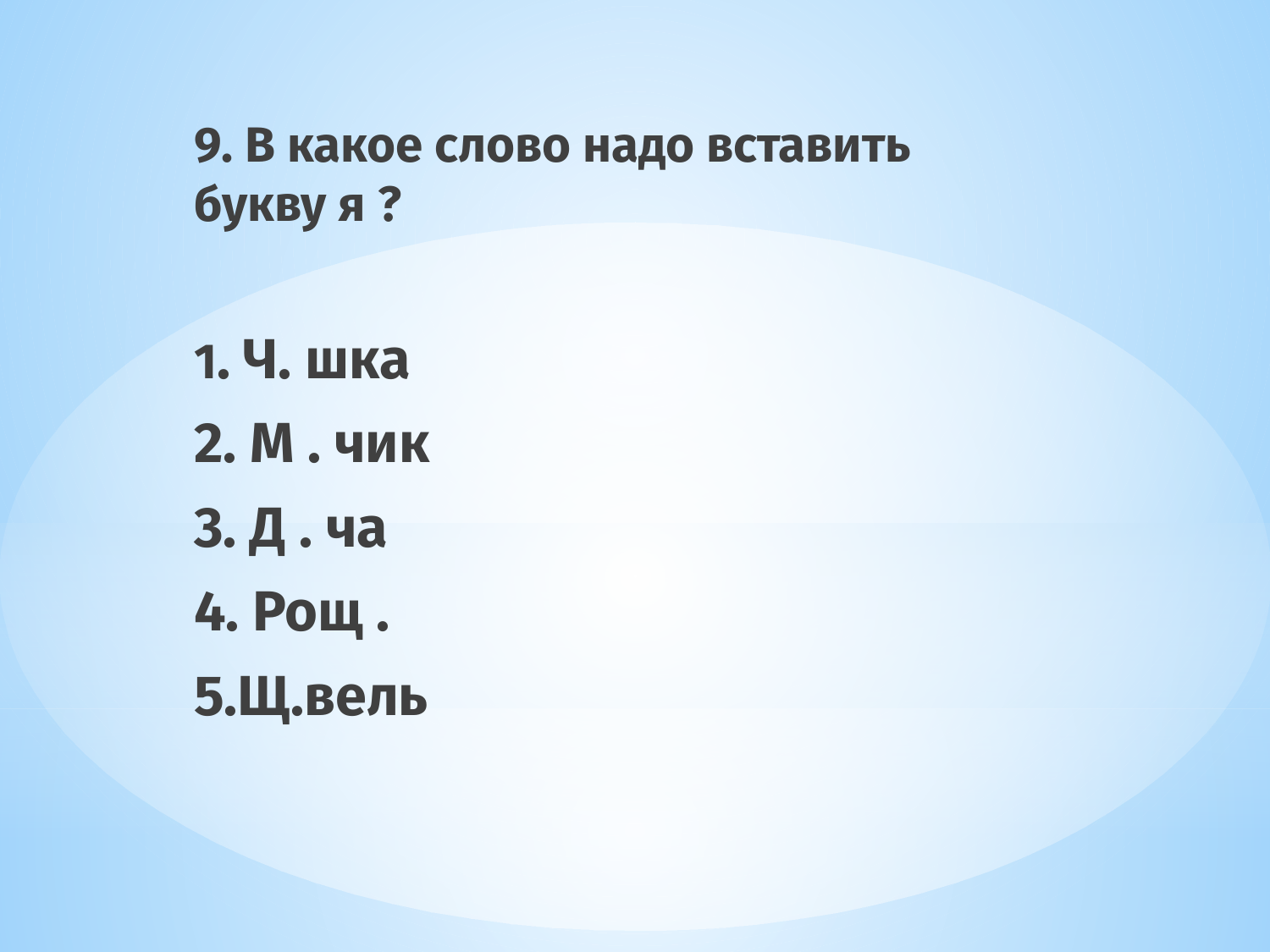

9. В какое слово надо вставить букву я ?

1. Ч. шка
2. М . чик
3. Д . ча
4. Рощ .
5.Щ.вель
#